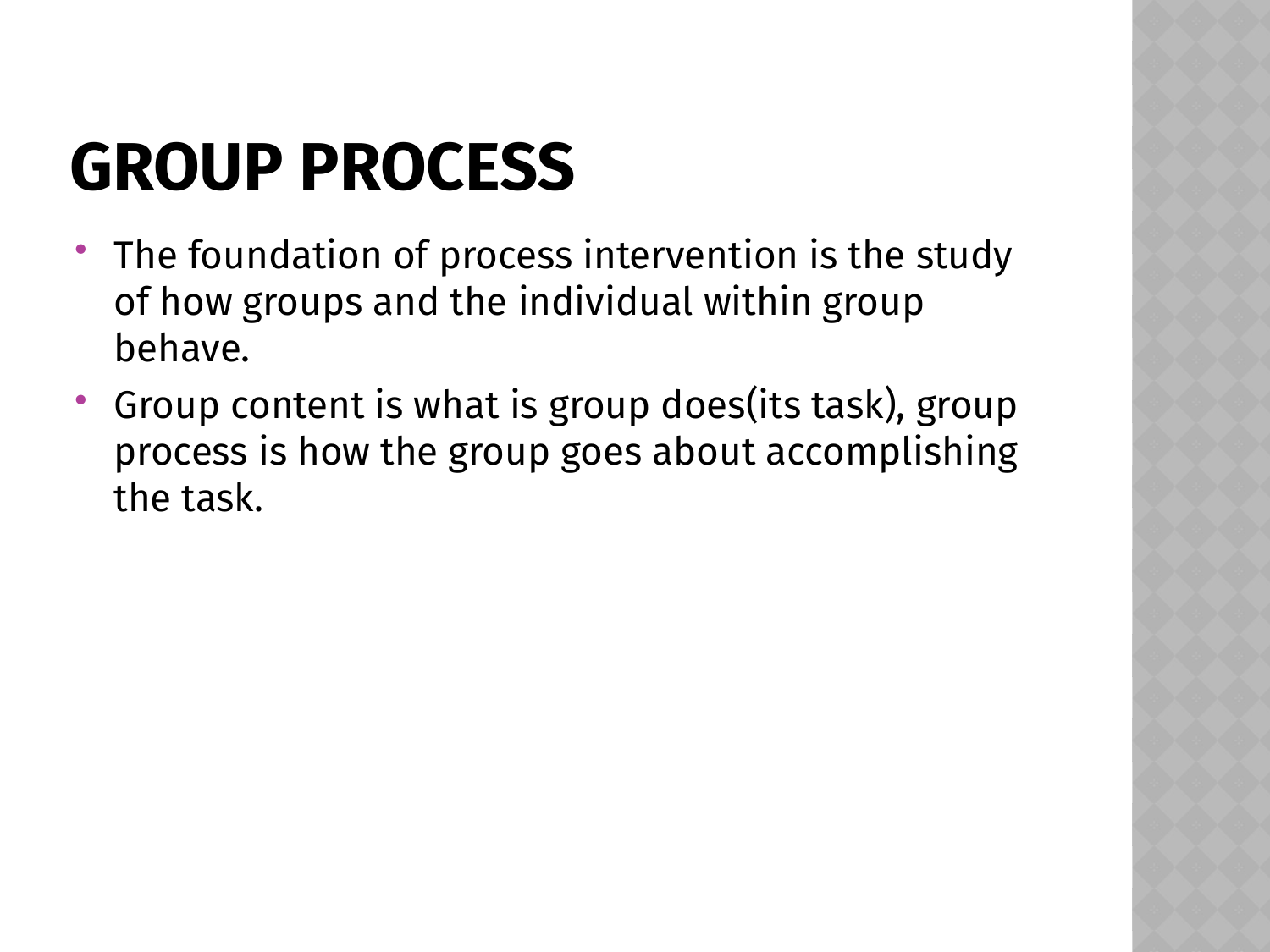

# Group process
The foundation of process intervention is the study of how groups and the individual within group behave.
Group content is what is group does(its task), group process is how the group goes about accomplishing the task.